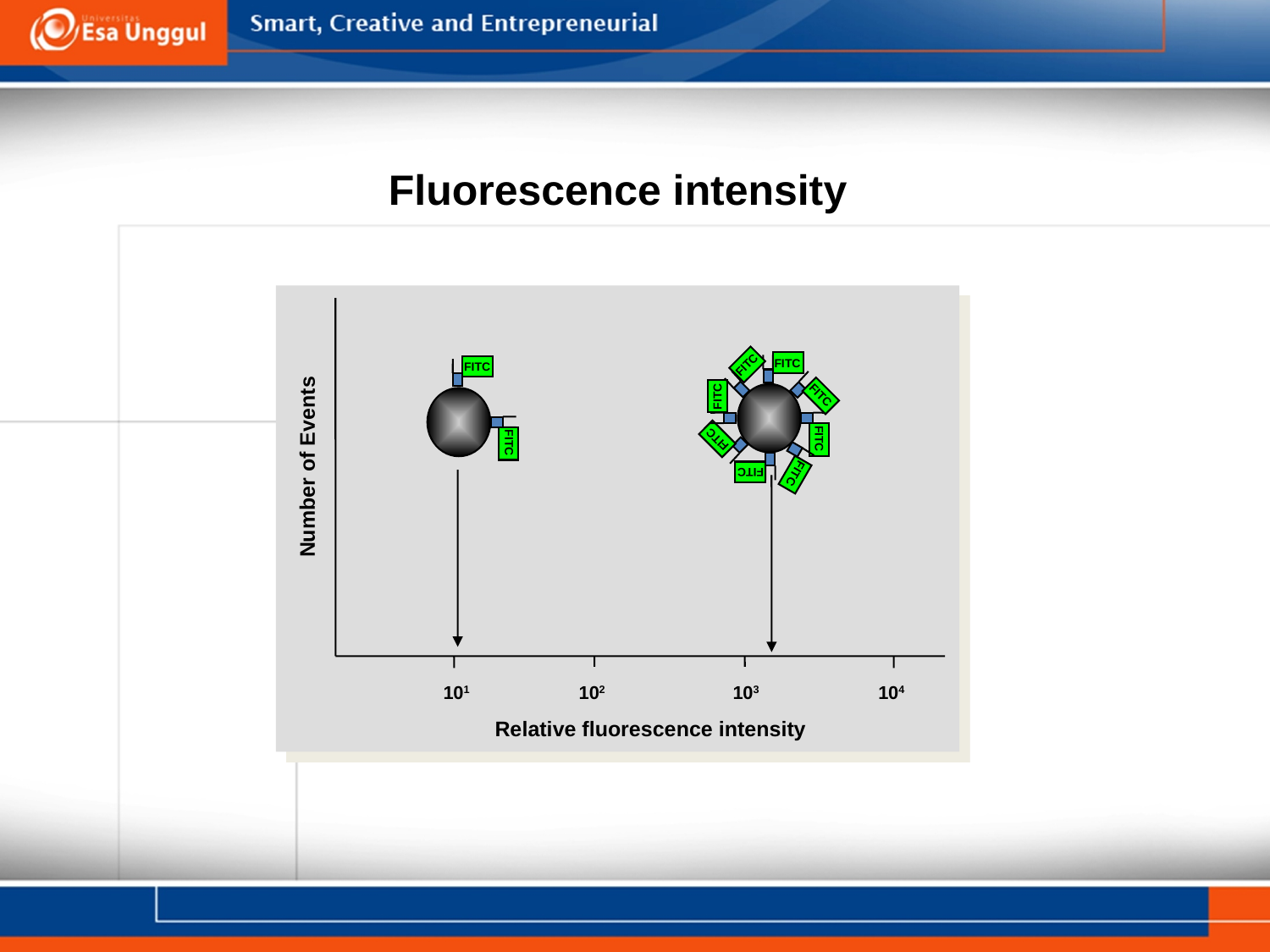

Fluorescence intensity

FITC

FITC

FITC

FITC

FITC

FITC

FITC

FITC

FITC

Number of Events

FITC

101
102
103
104
Relative fluorescence intensity